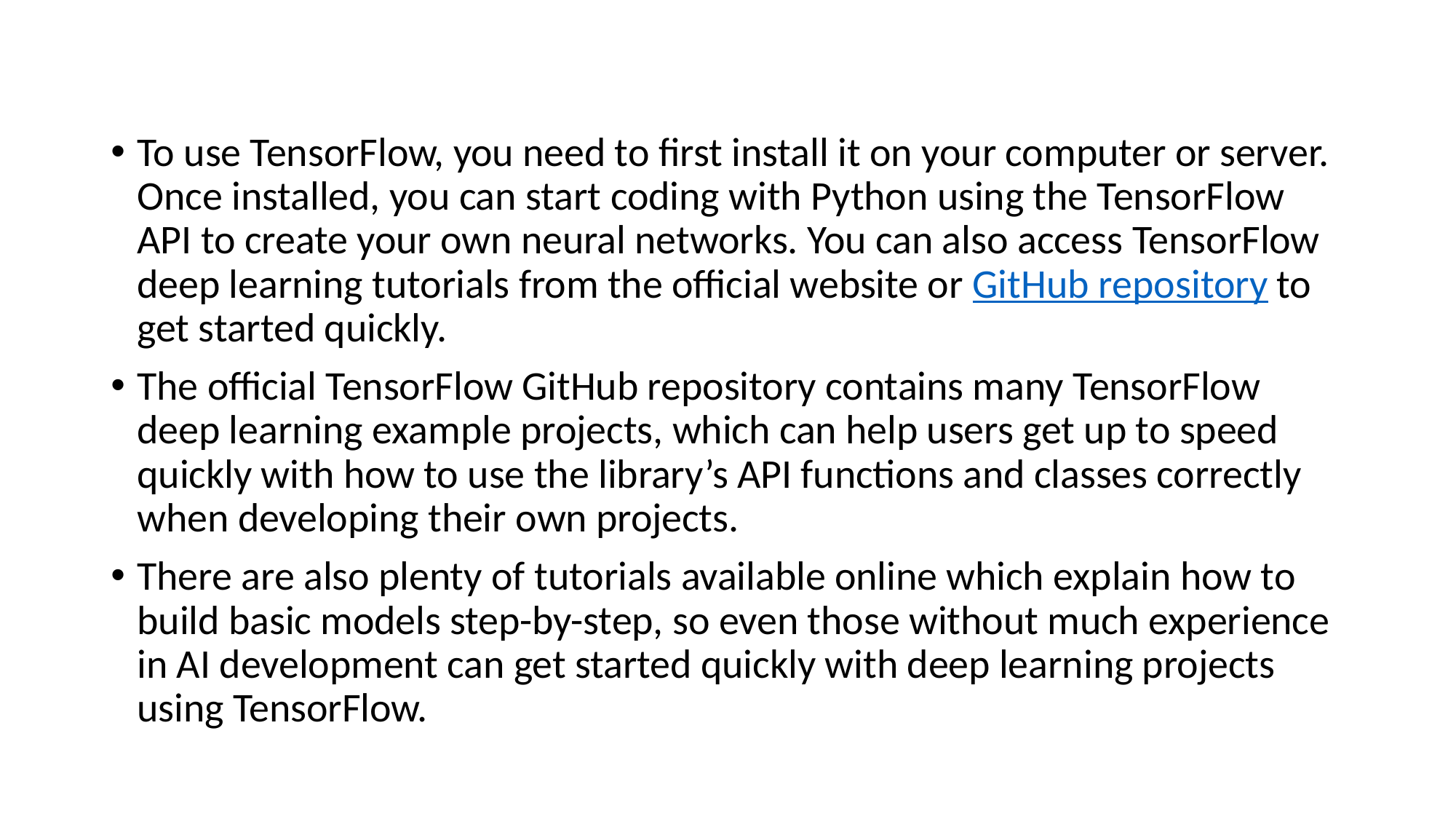

To use TensorFlow, you need to first install it on your computer or server. Once installed, you can start coding with Python using the TensorFlow API to create your own neural networks. You can also access TensorFlow deep learning tutorials from the official website or GitHub repository to get started quickly.
The official TensorFlow GitHub repository contains many TensorFlow deep learning example projects, which can help users get up to speed quickly with how to use the library’s API functions and classes correctly when developing their own projects.
There are also plenty of tutorials available online which explain how to build basic models step-by-step, so even those without much experience in AI development can get started quickly with deep learning projects using TensorFlow.